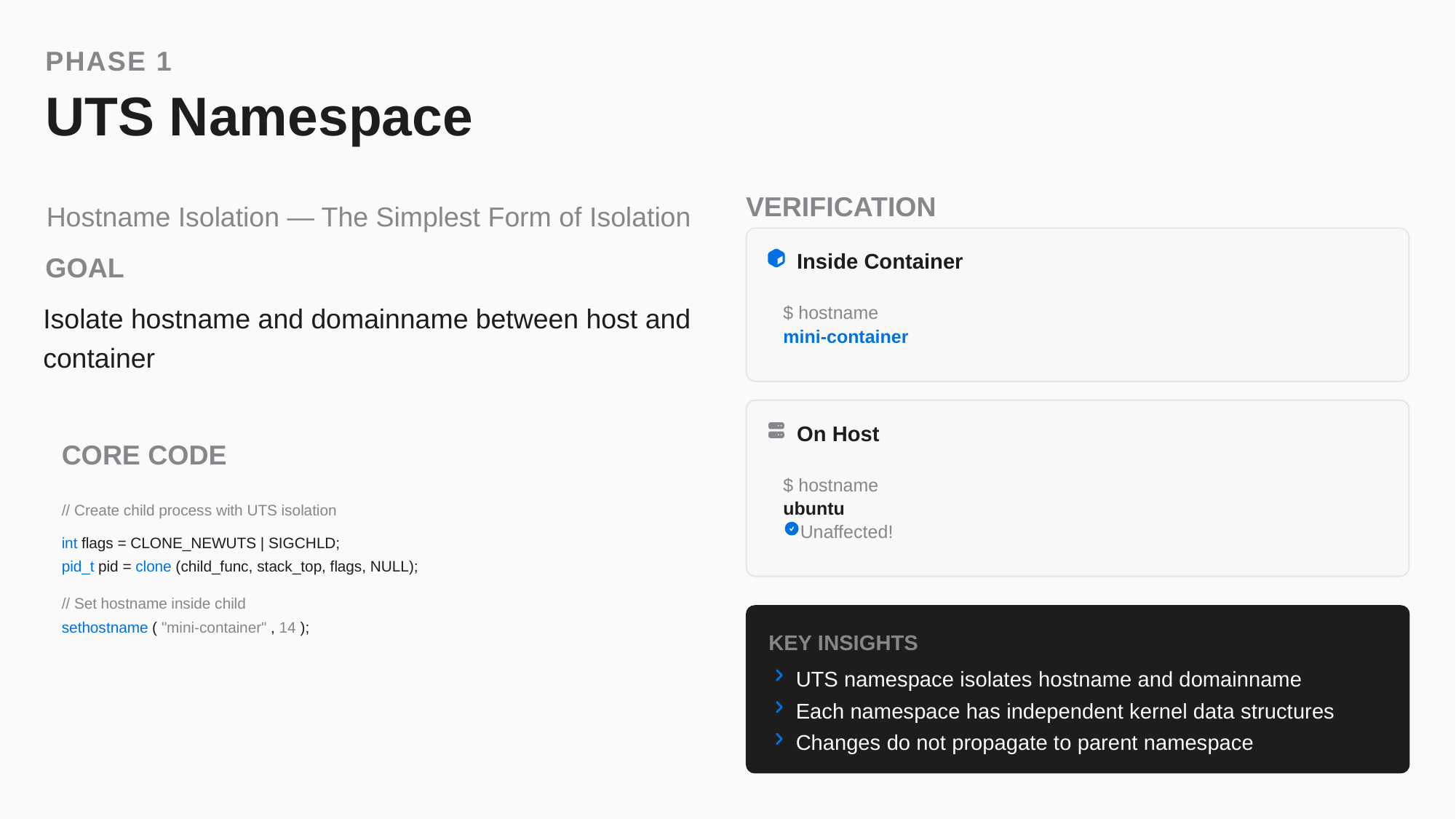

PHASE 1
UTS Namespace
VERIFICATION
Hostname Isolation — The Simplest Form of Isolation

Inside Container

GOAL

$ hostname
Isolate hostname and domainname between host and container
mini-container

On Host

CORE CODE

$ hostname
ubuntu
// Create child process with UTS isolation
Unaffected!

int flags = CLONE_NEWUTS | SIGCHLD;
pid_t pid = clone (child_func, stack_top, flags, NULL);
// Set hostname inside child

sethostname ( "mini-container" , 14 );
KEY INSIGHTS
UTS namespace isolates hostname and domainname

Each namespace has independent kernel data structures

Changes do not propagate to parent namespace